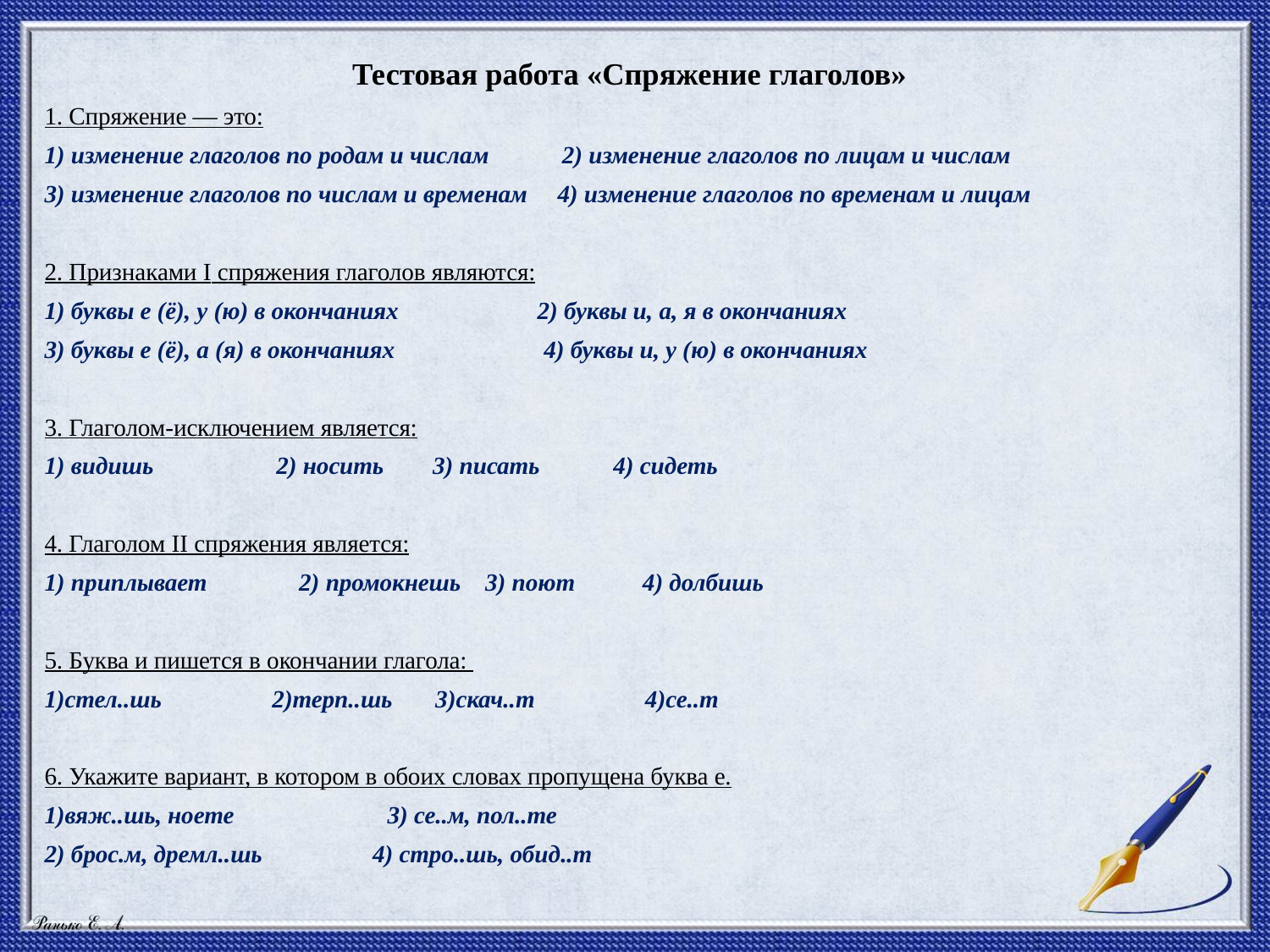

Тестовая работа «Спряжение глаголов»
1. Спряжение — это:
1) изменение глаголов по родам и числам            2) изменение глаголов по лицам и числам
3) изменение глаголов по числам и временам     4) изменение глаголов по временам и лицам

2. Признаками I спряжения глаголов являются:
1) буквы е (ё), у (ю) в окончаниях                       2) буквы и, а, я в окончаниях
3) буквы е (ё), а (я) в окончаниях                         4) буквы и, у (ю) в окончаниях

3. Глаголом-исключением является:
1) видишь                    2) носить        3) писать            4) сидеть

4. Глаголом II спряжения является:
1) приплывает               2) промокнешь    3) поют           4) долбишь

5. Буква и пишется в окончании глагола:
1)стел..шь                  2)терп..шь       3)скач..т                  4)се..т

6. Укажите вариант, в котором в обоих словах пропущена бук­ва е.
1)вяж..шь, ноете                         3) се..м, пол..те
2) брос.м, дремл..шь                  4) стро..шь, обид..т